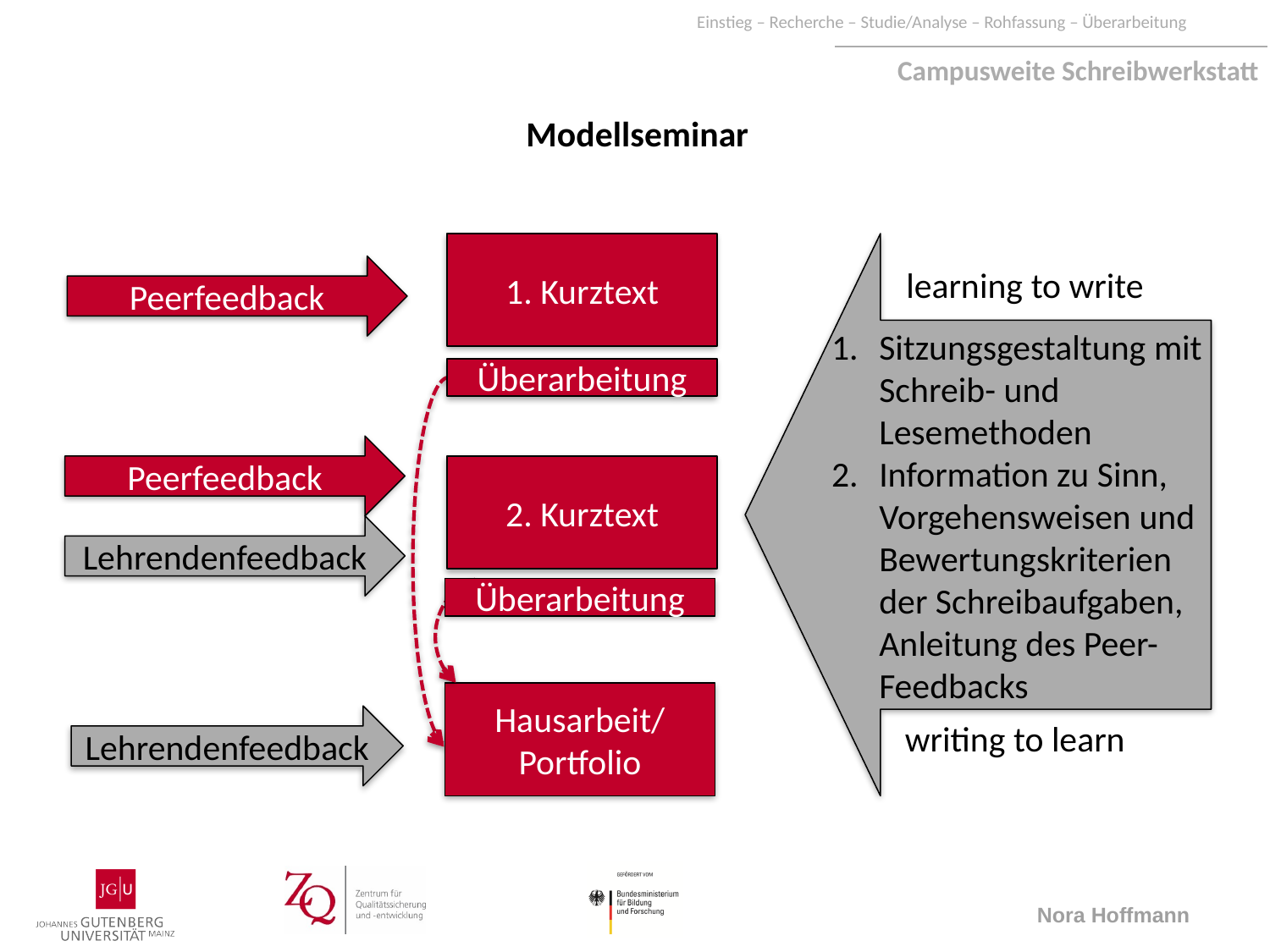

Modellseminar
1. Kurztext

Peerfeedback
learning to write
Sitzungsgestaltung mit Schreib- und Lesemethoden
Information zu Sinn, Vorgehensweisen und Bewertungskriterien der Schreibaufgaben, Anleitung des Peer-Feedbacks
Überarbeitung

Peerfeedback
2. Kurztext
Lehrendenfeedback

Überarbeitung
Hausarbeit/
Portfolio
Lehrendenfeedback
writing to learn